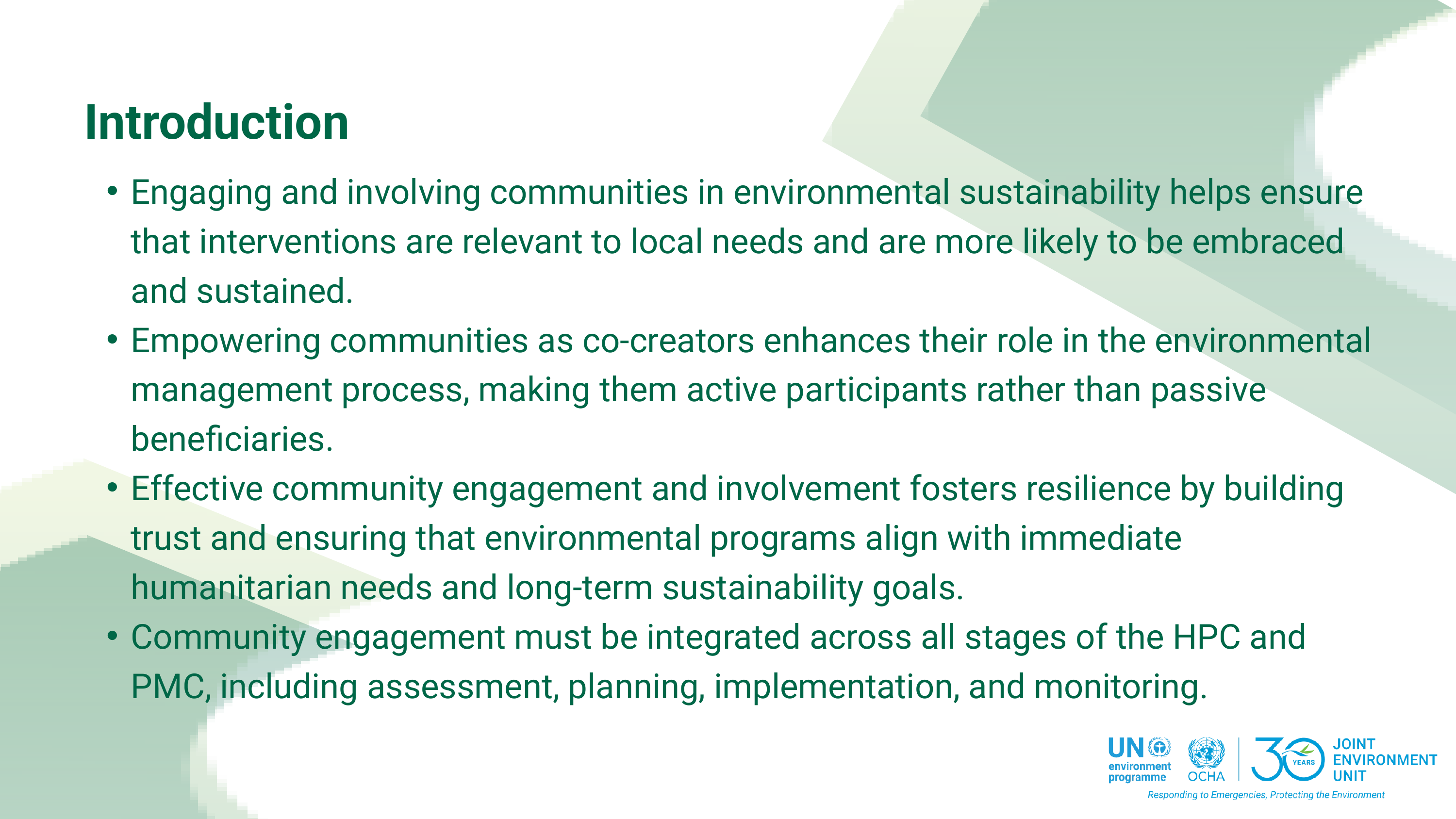

Introduction
Engaging and involving communities in environmental sustainability helps ensure that interventions are relevant to local needs and are more likely to be embraced and sustained.
Empowering communities as co-creators enhances their role in the environmental management process, making them active participants rather than passive beneficiaries.
Effective community engagement and involvement fosters resilience by building trust and ensuring that environmental programs align with immediate humanitarian needs and long-term sustainability goals.
Community engagement must be integrated across all stages of the HPC and PMC, including assessment, planning, implementation, and monitoring.